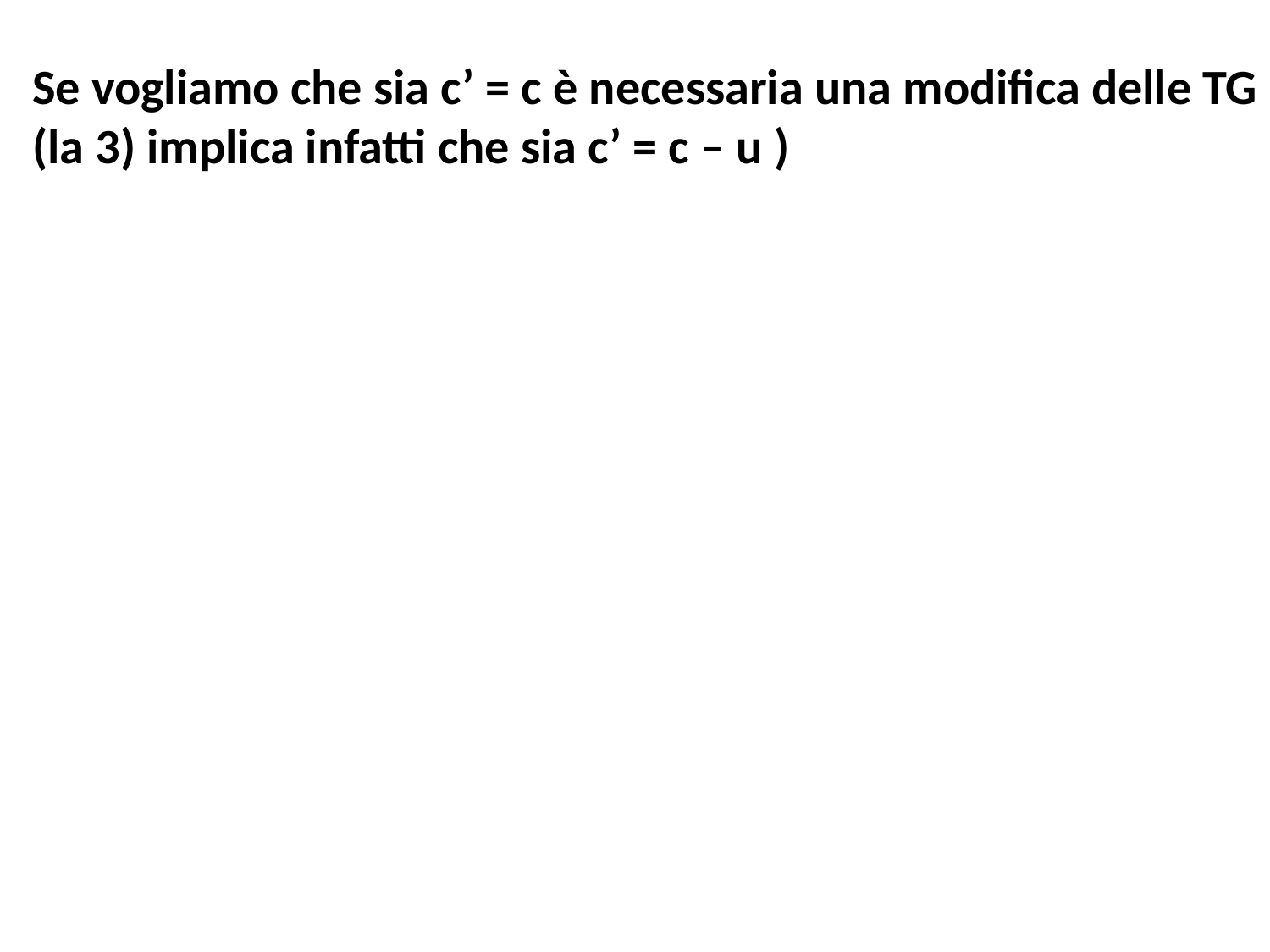

Se vogliamo che sia c’ = c è necessaria una modifica delle TG
(la 3) implica infatti che sia c’ = c – u )